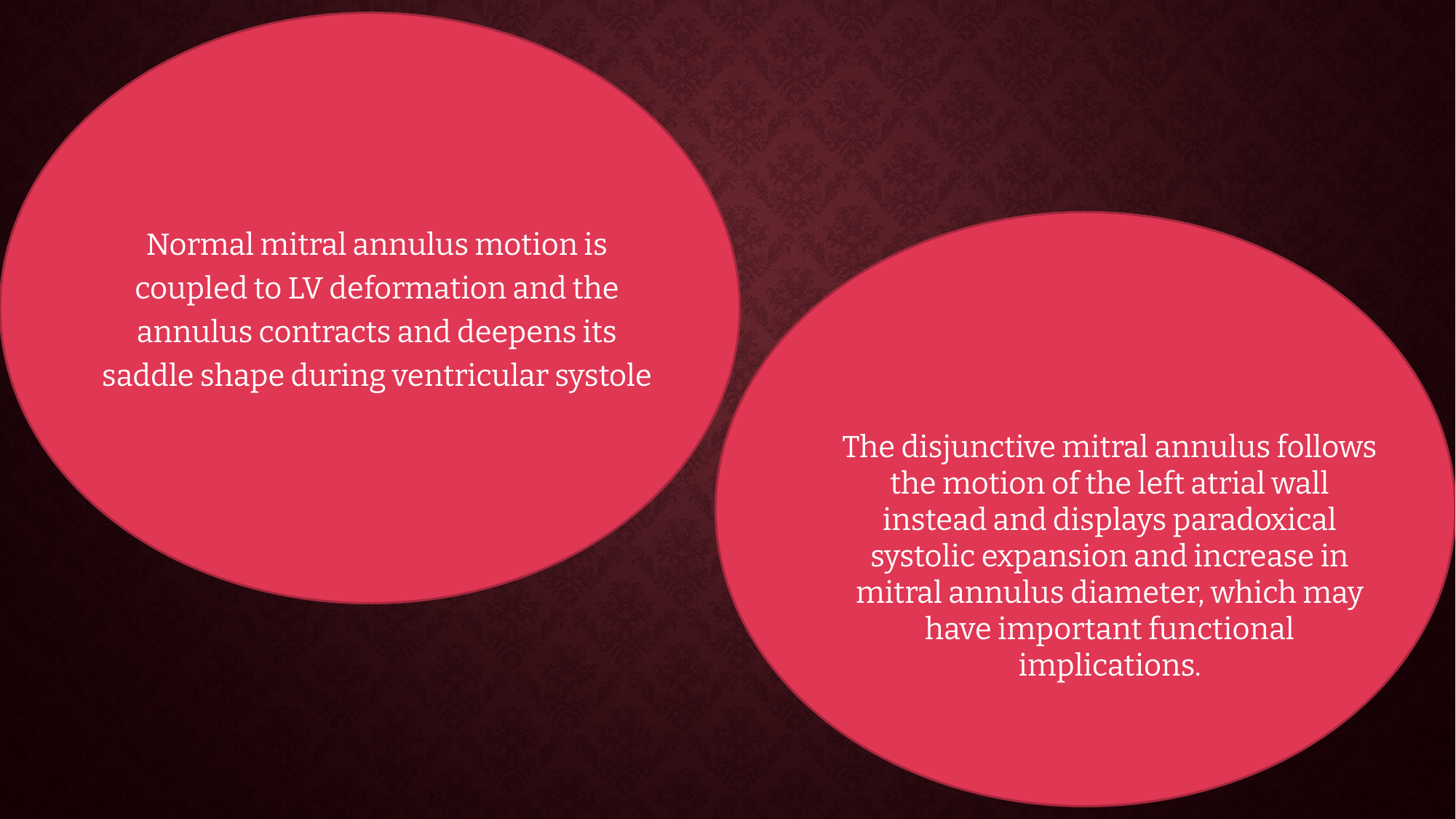

Normal mitral annulus motion is coupled to LV deformation and the annulus contracts and deepens its saddle shape during ventricular systole

The disjunctive mitral annulus follows the motion of the left atrial wall instead and displays paradoxical systolic expansion and increase in mitral annulus diameter, which may have important functional implications.